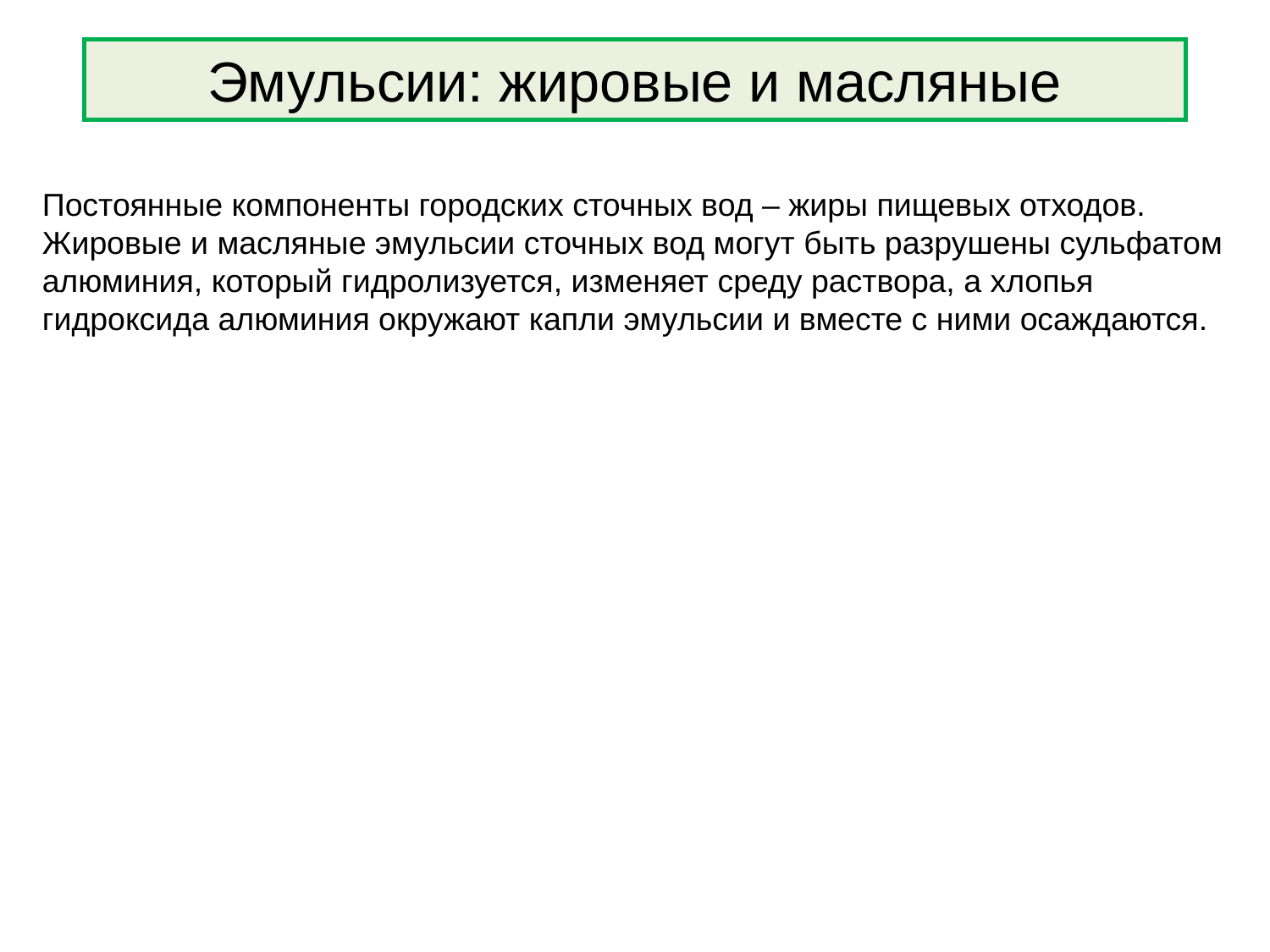

Эмульсии: жировые и масляные
Постоянные компоненты городских сточных вод – жиры пищевых отходов. Жировые и масляные эмульсии сточных вод могут быть разрушены сульфатом алюминия, который гидролизуется, изменяет среду раствора, а хлопья гидроксида алюминия окружают капли эмульсии и вместе с ними осаждаются.